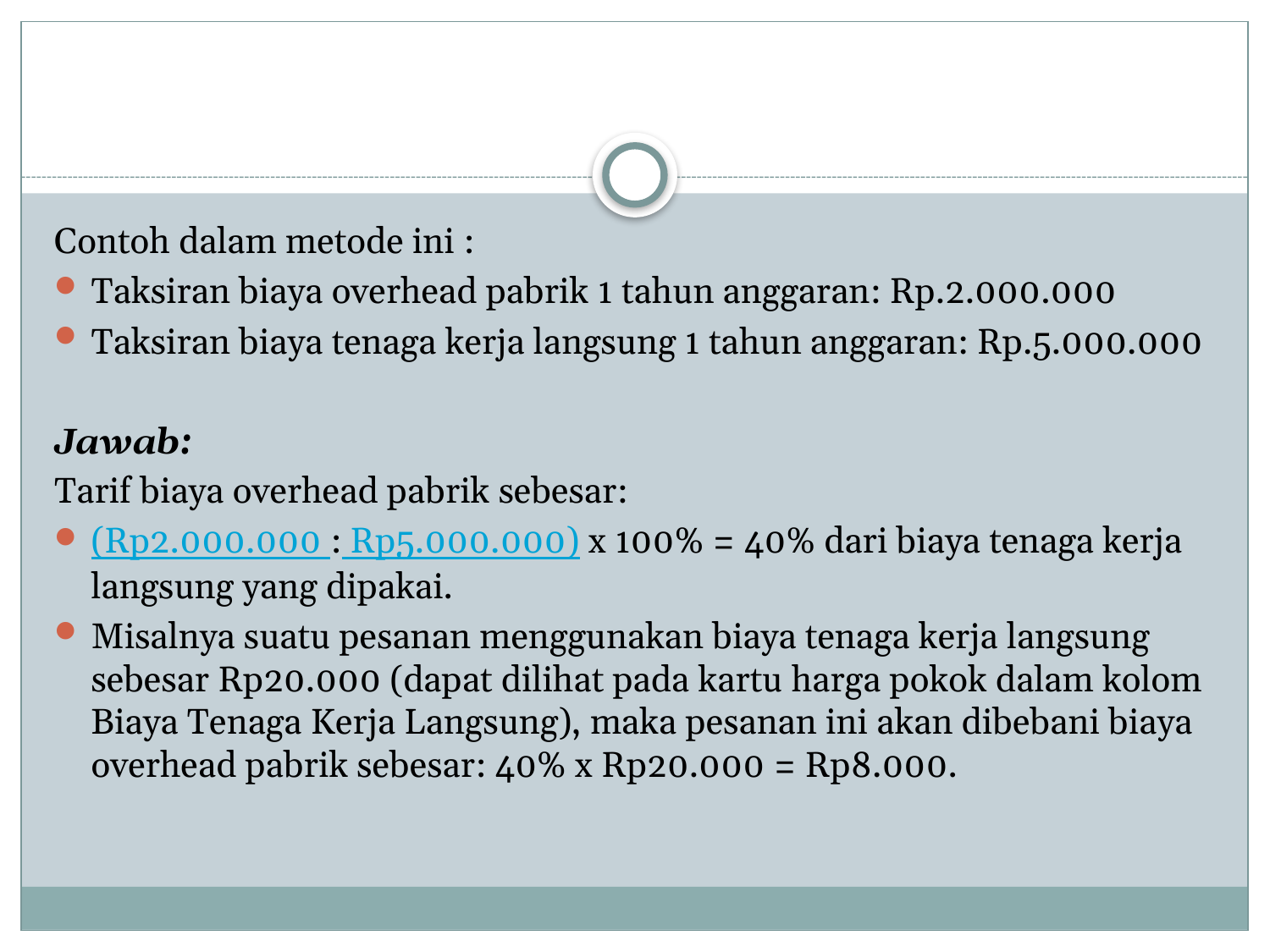

#
Contoh dalam metode ini :
Taksiran biaya overhead pabrik 1 tahun anggaran: Rp.2.000.000
Taksiran biaya tenaga kerja langsung 1 tahun anggaran: Rp.5.000.000

Jawab:
Tarif biaya overhead pabrik sebesar:
(Rp2.000.000 : Rp5.000.000) x 100% = 40% dari biaya tenaga kerja langsung yang dipakai.
Misalnya suatu pesanan menggunakan biaya tenaga kerja langsung sebesar Rp20.000 (dapat dilihat pada kartu harga pokok dalam kolom Biaya Tenaga Kerja Langsung), maka pesanan ini akan dibebani biaya overhead pabrik sebesar: 40% x Rp20.000 = Rp8.000.